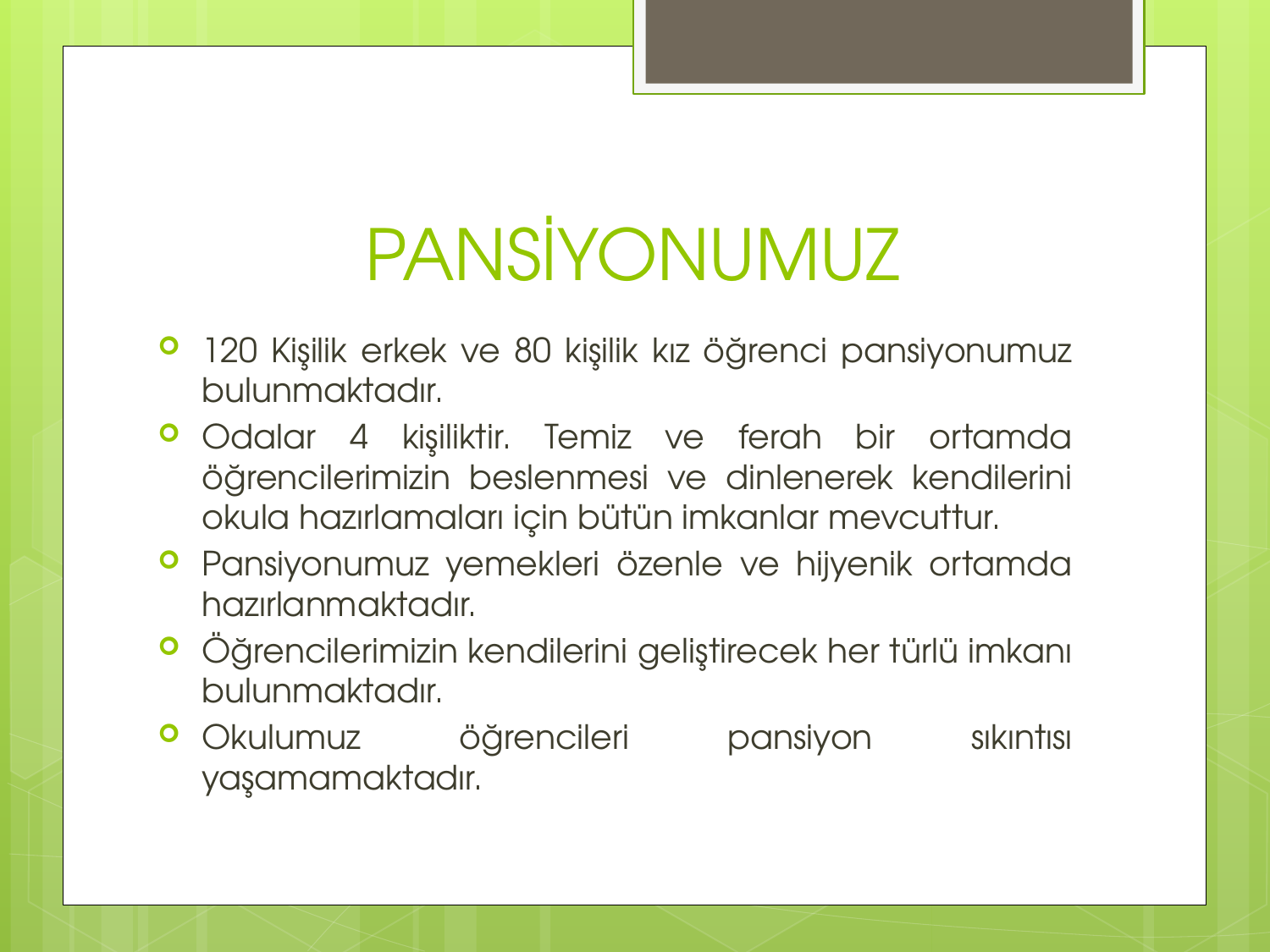

# PANSİYONUMUZ
120 Kişilik erkek ve 80 kişilik kız öğrenci pansiyonumuz bulunmaktadır.
Odalar 4 kişiliktir. Temiz ve ferah bir ortamda öğrencilerimizin beslenmesi ve dinlenerek kendilerini okula hazırlamaları için bütün imkanlar mevcuttur.
Pansiyonumuz yemekleri özenle ve hijyenik ortamda hazırlanmaktadır.
Öğrencilerimizin kendilerini geliştirecek her türlü imkanı bulunmaktadır.
Okulumuz öğrencileri pansiyon sıkıntısı yaşamamaktadır.